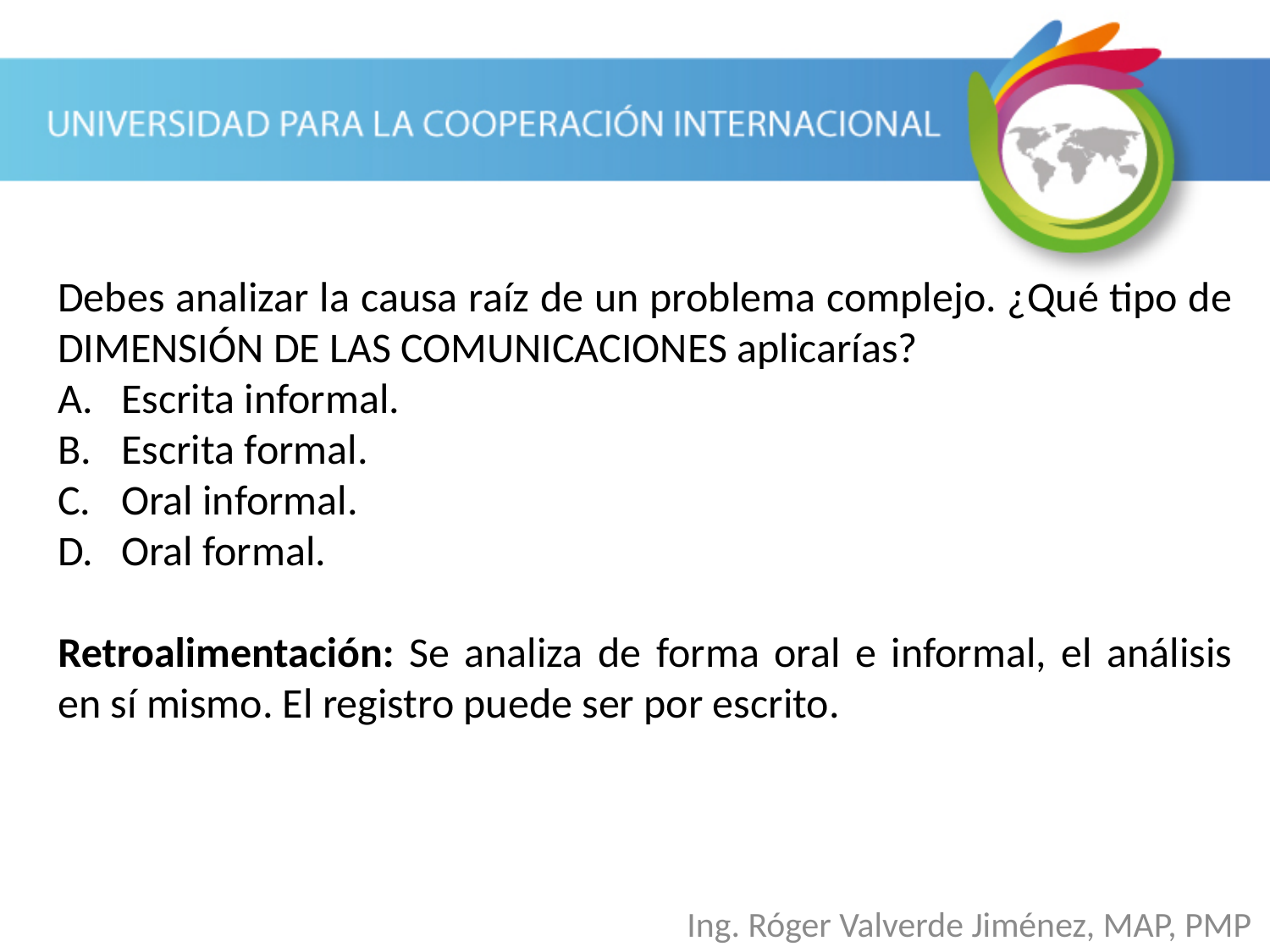

Debes analizar la causa raíz de un problema complejo. ¿Qué tipo de DIMENSIÓN DE LAS COMUNICACIONES aplicarías?
Escrita informal.
Escrita formal.
Oral informal.
Oral formal.

Retroalimentación: Se analiza de forma oral e informal, el análisis en sí mismo. El registro puede ser por escrito.

Ing. Róger Valverde Jiménez, MAP, PMP